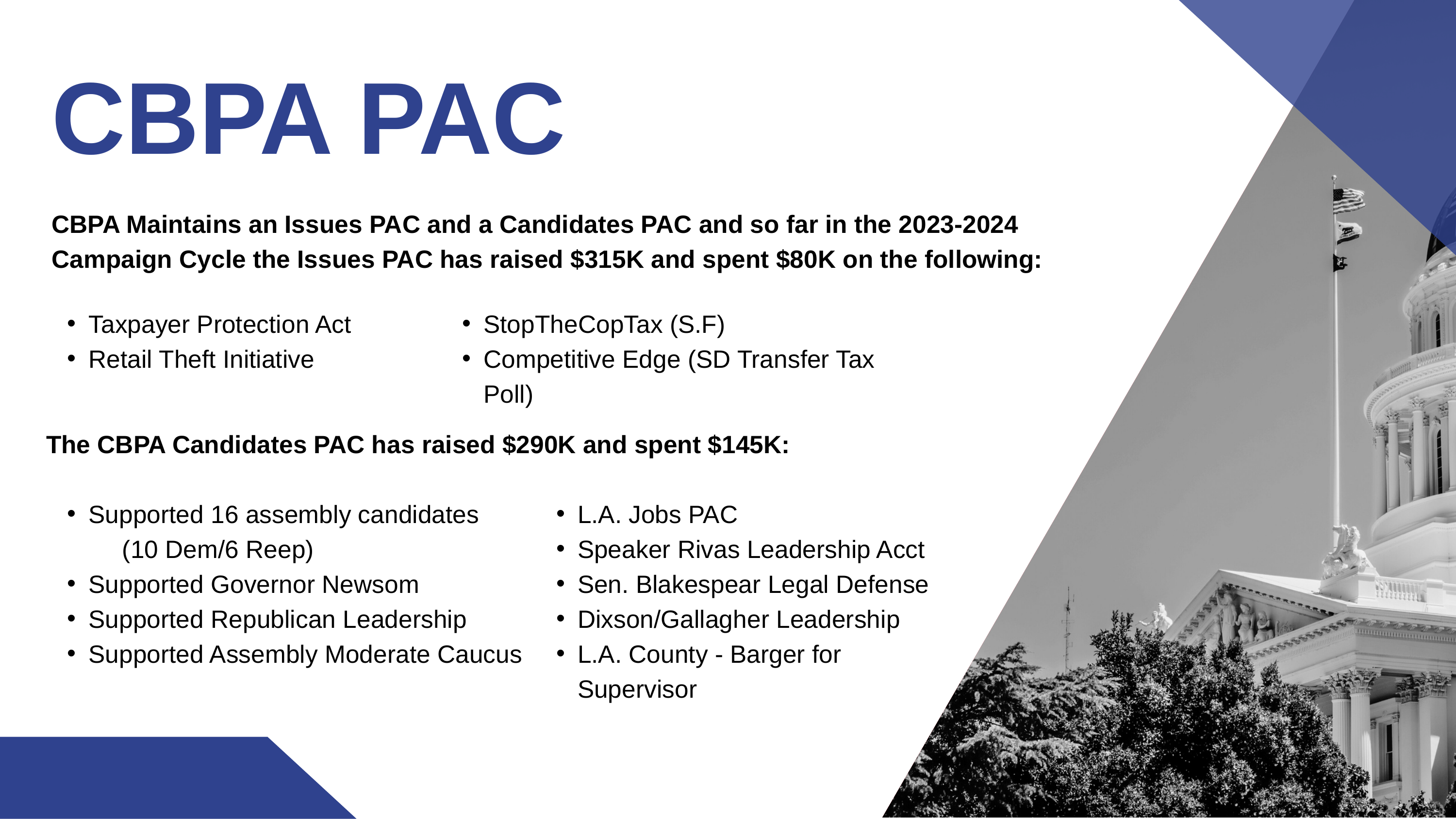

CBPA PAC

CBPA Maintains an Issues PAC and a Candidates PAC and so far in the 2023-2024 Campaign Cycle the Issues PAC has raised $315K and spent $80K on the following:

StopTheCopTax (S.F)
Competitive Edge (SD Transfer Tax Poll)
Taxpayer Protection Act
Retail Theft Initiative
The CBPA Candidates PAC has raised $290K and spent $145K:

Supported 16 assembly candidates
           (10 Dem/6 Reep)
Supported Governor Newsom
Supported Republican Leadership
Supported Assembly Moderate Caucus

L.A. Jobs PAC
Speaker Rivas Leadership Acct
Sen. Blakespear Legal Defense
Dixson/Gallagher Leadership
L.A. County - Barger for Supervisor